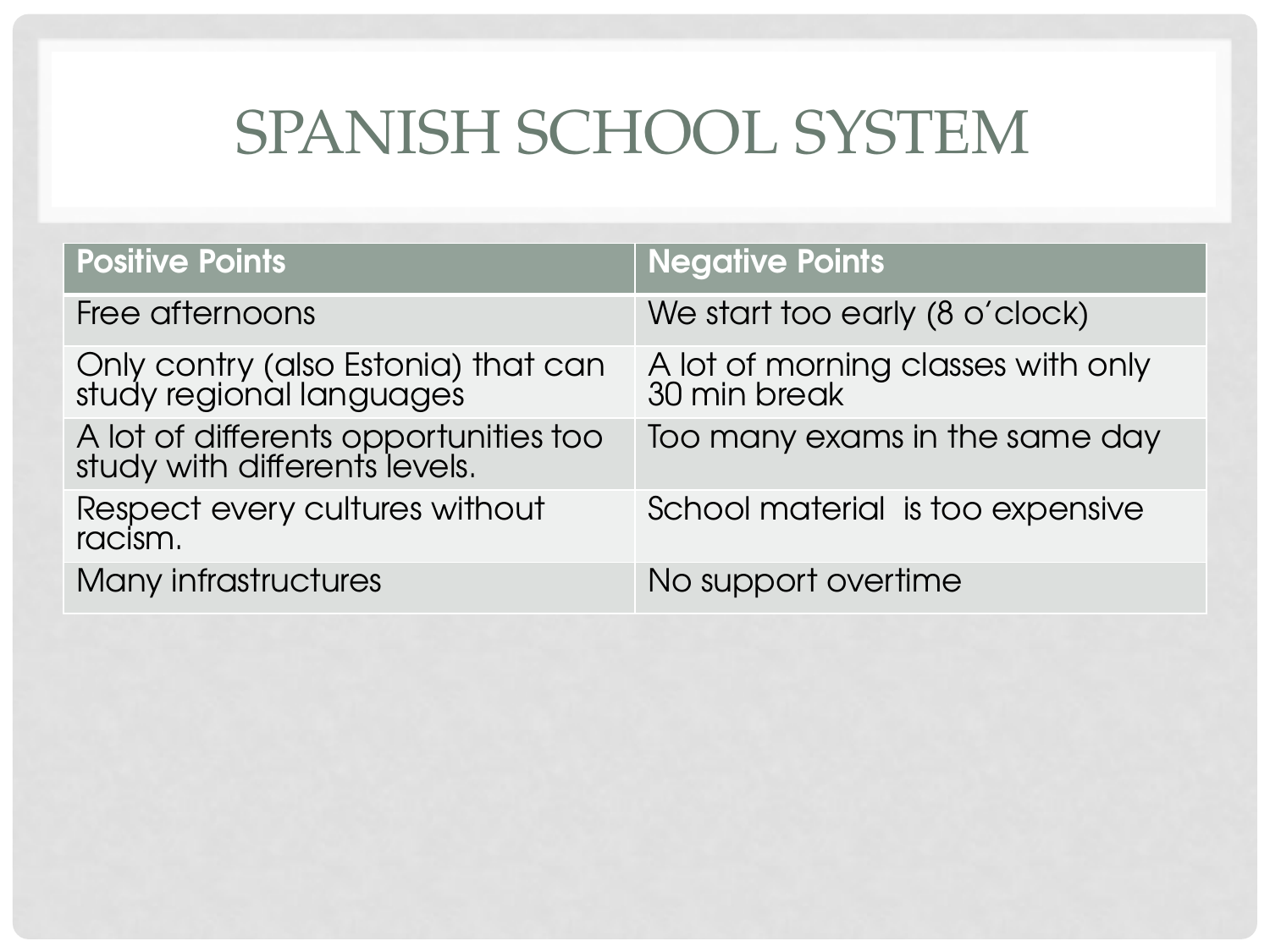

# Spanish school system
| Positive Points | Negative Points |
| --- | --- |
| Free afternoons | We start too early (8 o’clock) |
| Only contry (also Estonia) that can study regional languages | A lot of morning classes with only 30 min break |
| A lot of differents opportunities too study with differents levels. | Too many exams in the same day |
| Respect every cultures without racism. | School material is too expensive |
| Many infrastructures | No support overtime |